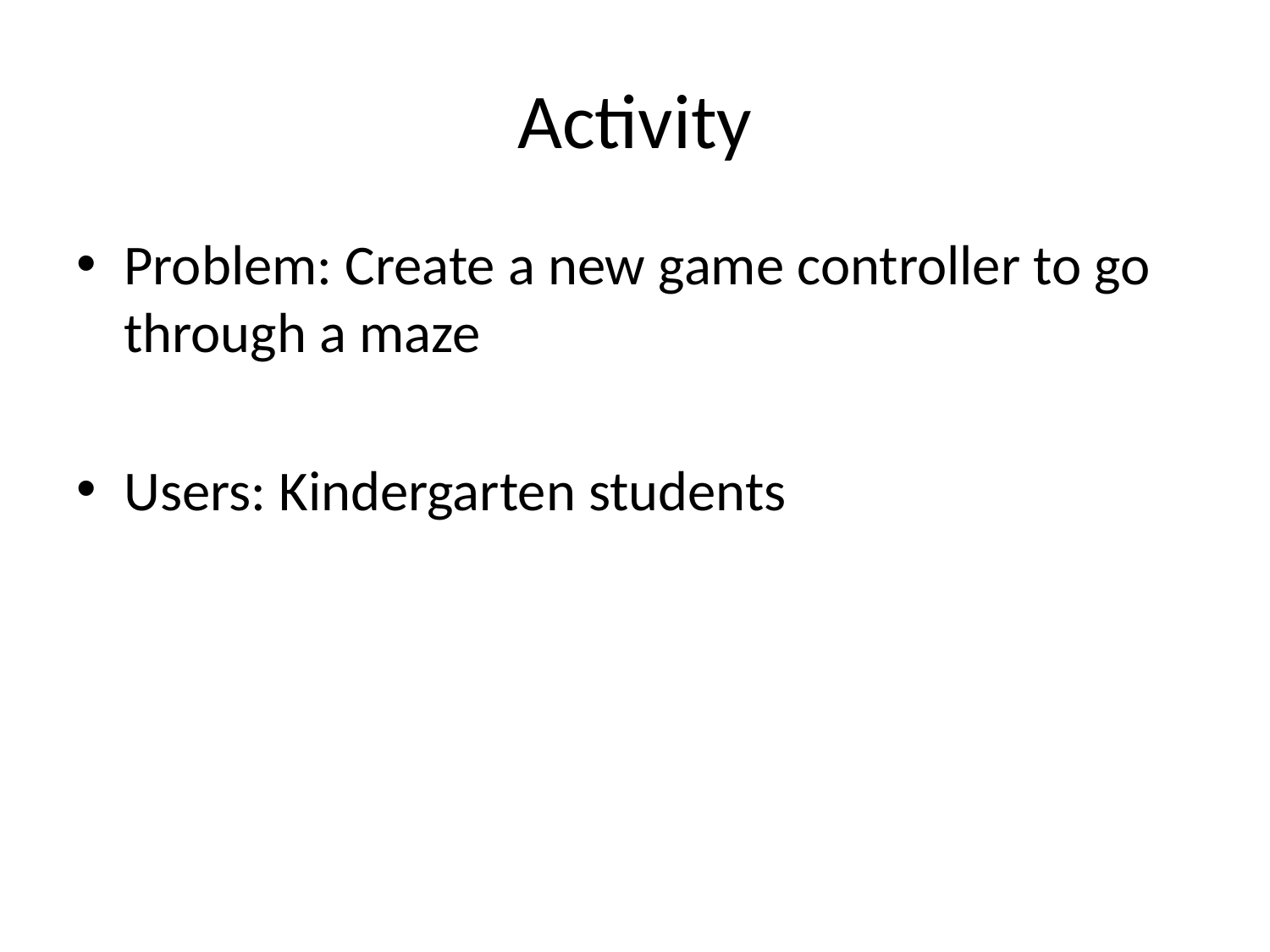

# Activity
Problem: Create a new game controller to go through a maze

Users: Kindergarten students